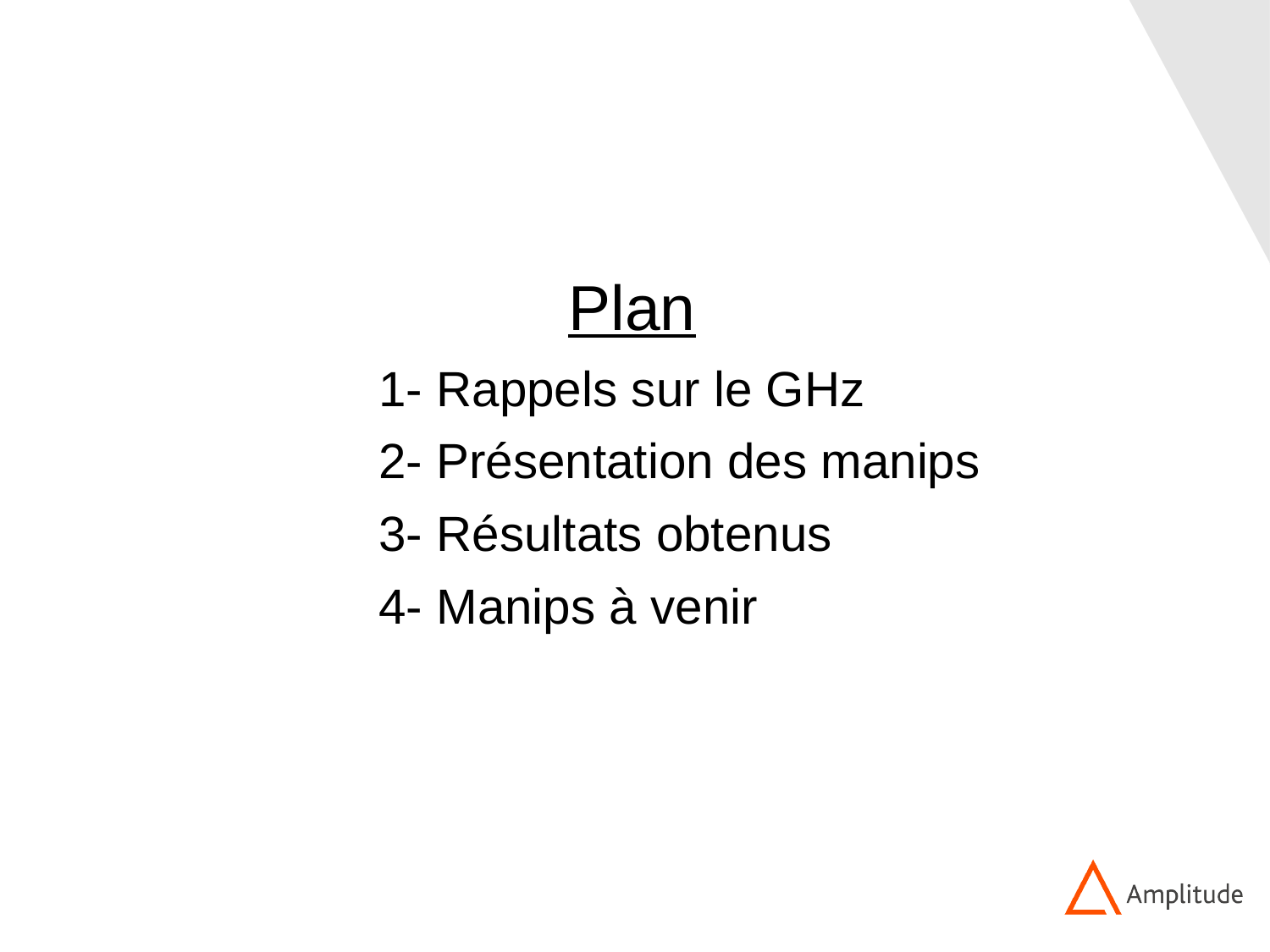

Plan
1- Rappels sur le GHz
2- Présentation des manips
3- Résultats obtenus
4- Manips à venir